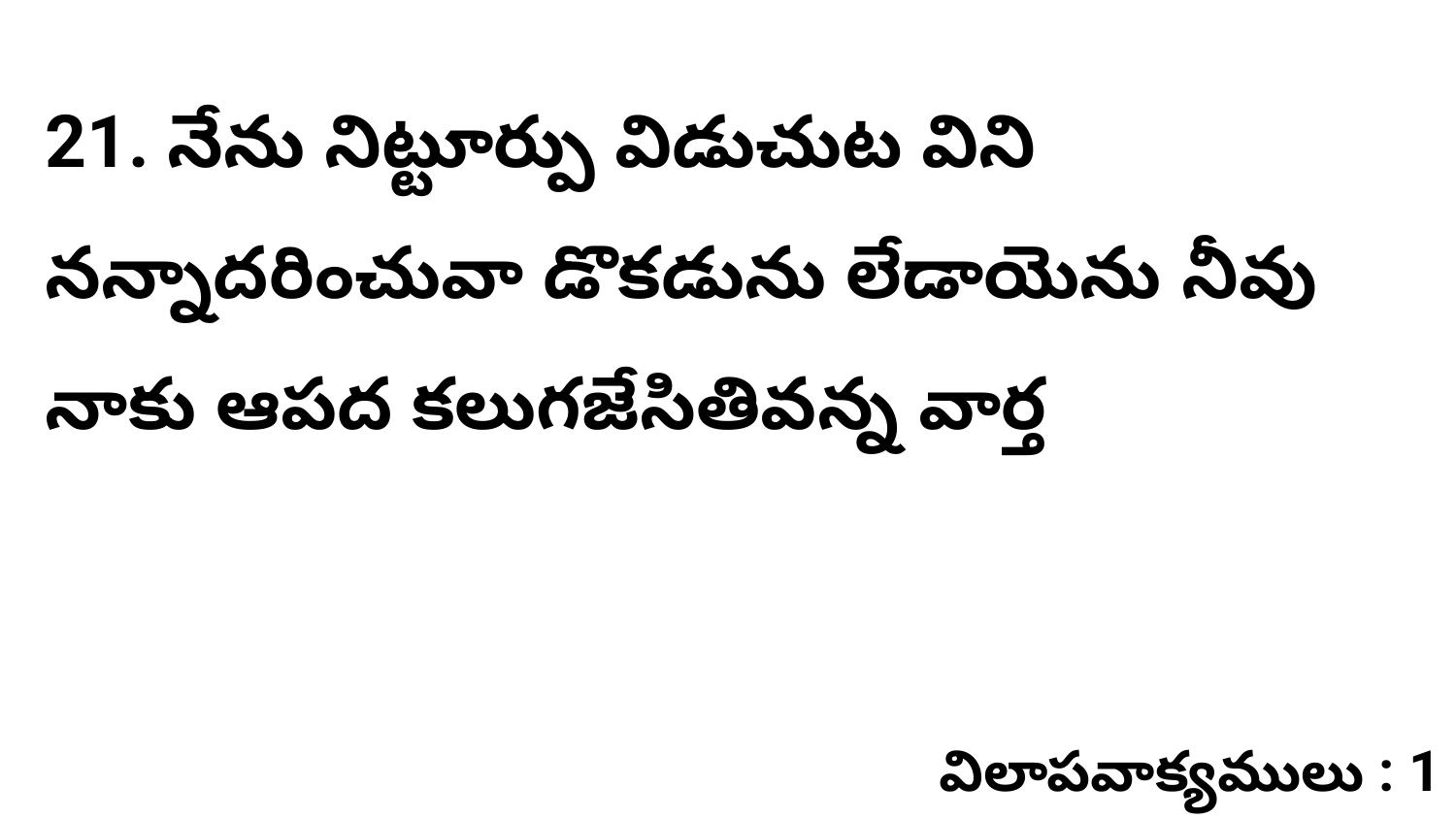

21. నేను నిట్టూర్పు విడుచుట విని నన్నాదరించువా డొకడును లేడాయెను నీవు నాకు ఆపద కలుగజేసితివన్న వార్త
విలాపవాక్యములు : 1